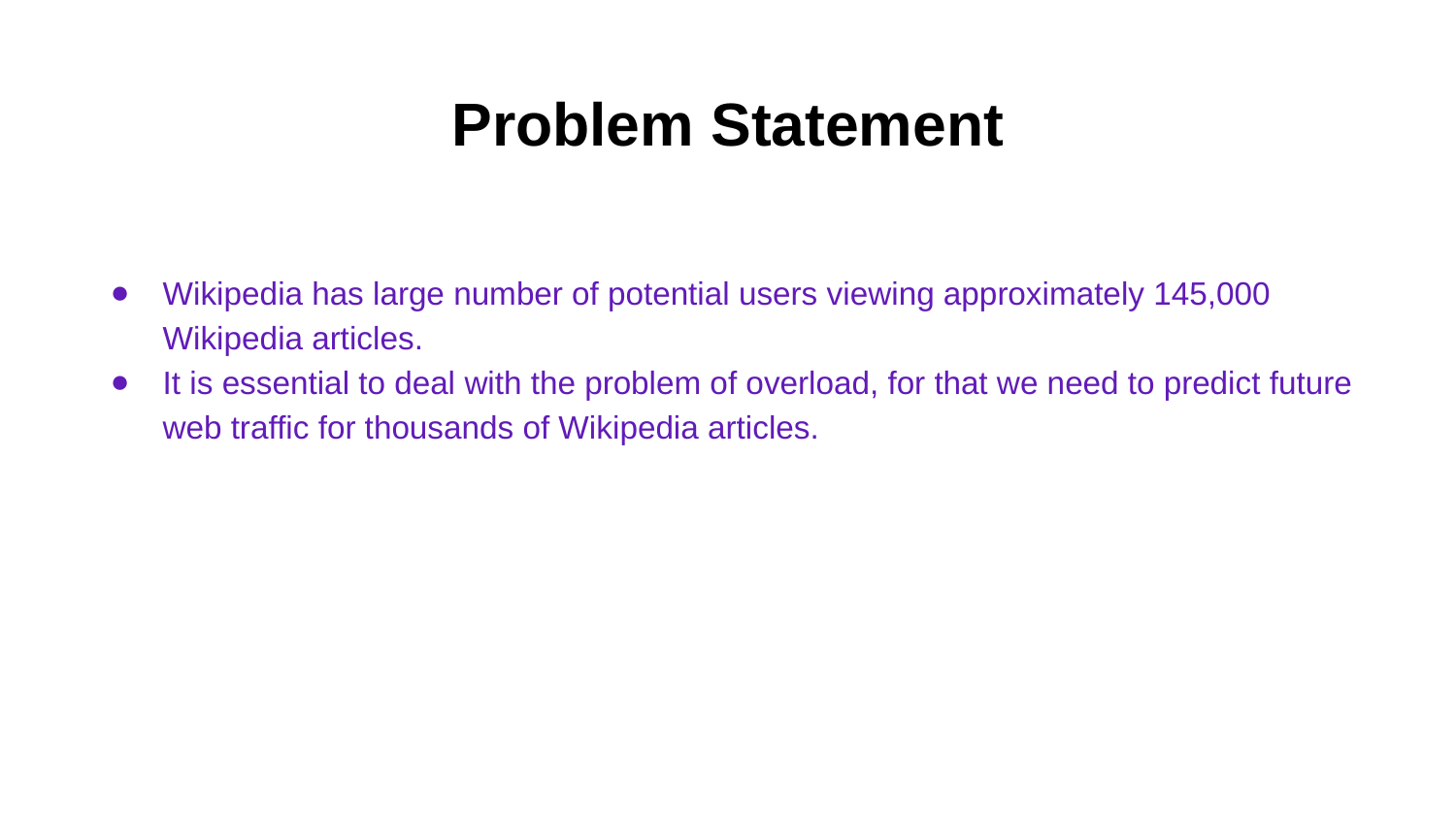

# Problem Statement

Wikipedia has large number of potential users viewing approximately 145,000 Wikipedia articles.
It is essential to deal with the problem of overload, for that we need to predict future web traffic for thousands of Wikipedia articles.